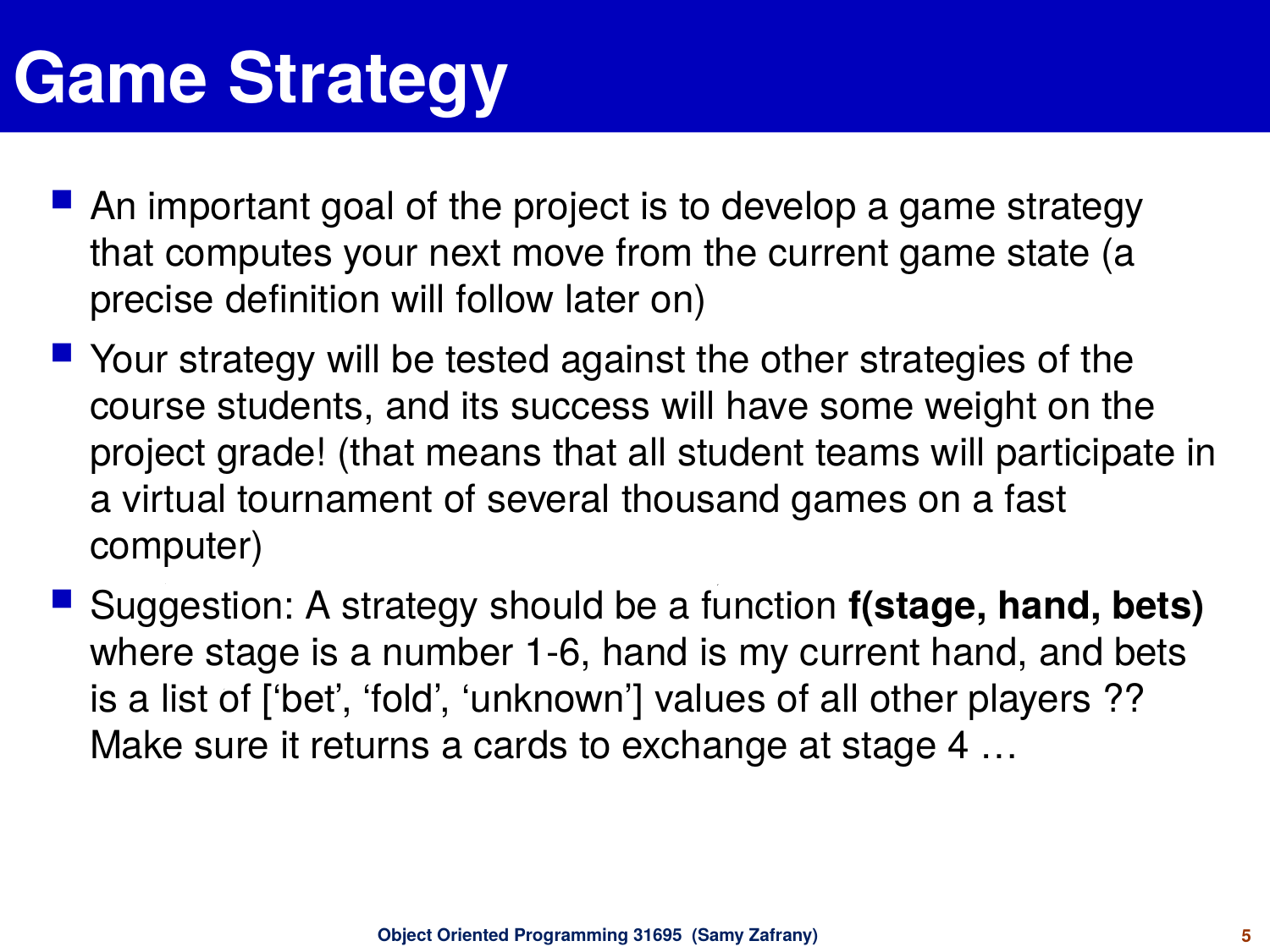

# Game Strategy
An important goal of the project is to develop a game strategy that computes your next move from the current game state (a precise definition will follow later on)
Your strategy will be tested against the other strategies of the course students, and its success will have some weight on the project grade! (that means that all student teams will participate in a virtual tournament of several thousand games on a fast computer)
Suggestion: A strategy should be a function f(stage, hand, bets) where stage is a number 1-6, hand is my current hand, and bets is a list of [‘bet’, ‘fold’, ‘unknown’] values of all other players ??
Make sure it returns a cards to exchange at stage 4 …